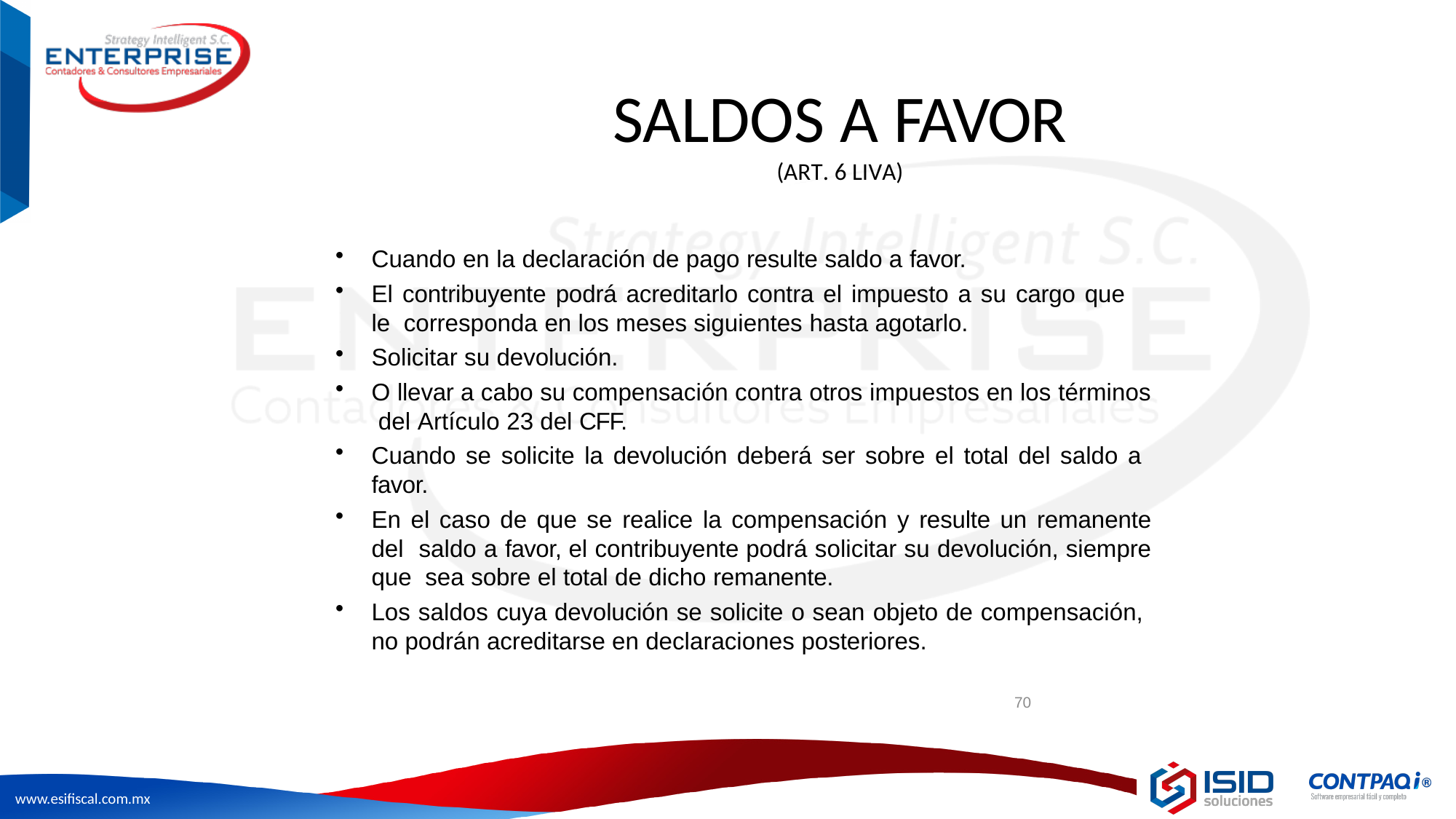

# SALDOS A FAVOR
(ART. 6 LIVA)
Cuando en la declaración de pago resulte saldo a favor.
El contribuyente podrá acreditarlo contra el impuesto a su cargo que le  corresponda en los meses siguientes hasta agotarlo.
Solicitar su devolución.
O llevar a cabo su compensación contra otros impuestos en los términos  del Artículo 23 del CFF.
Cuando se solicite la devolución deberá ser sobre el total del saldo a  favor.
En el caso de que se realice la compensación y resulte un remanente del  saldo a favor, el contribuyente podrá solicitar su devolución, siempre que  sea sobre el total de dicho remanente.
Los saldos cuya devolución se solicite o sean objeto de compensación,  no podrán acreditarse en declaraciones posteriores.
70